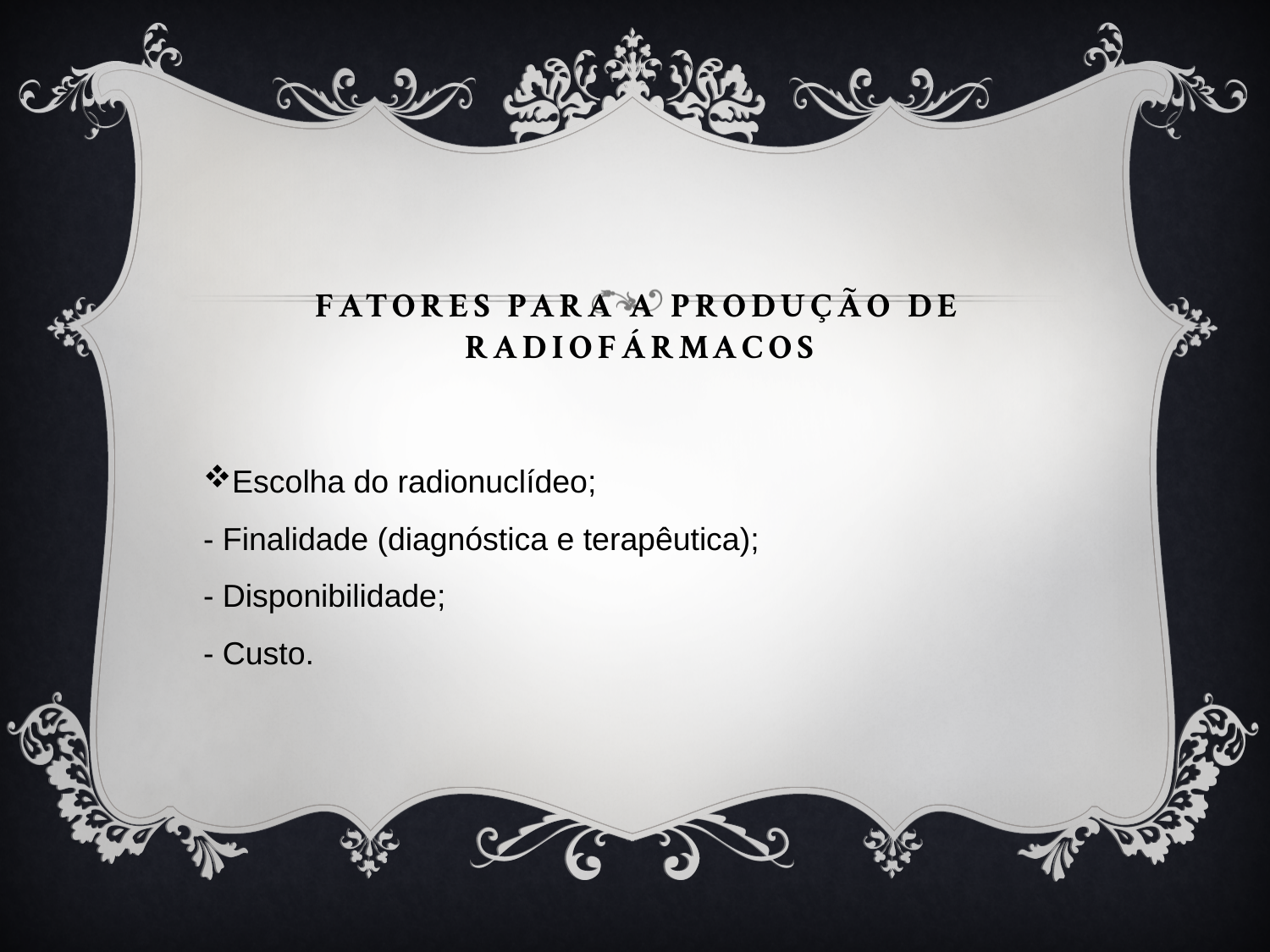

# Fatores para a Produção de Radiofármacos
Escolha do radionuclídeo;
- Finalidade (diagnóstica e terapêutica);
- Disponibilidade;
- Custo.